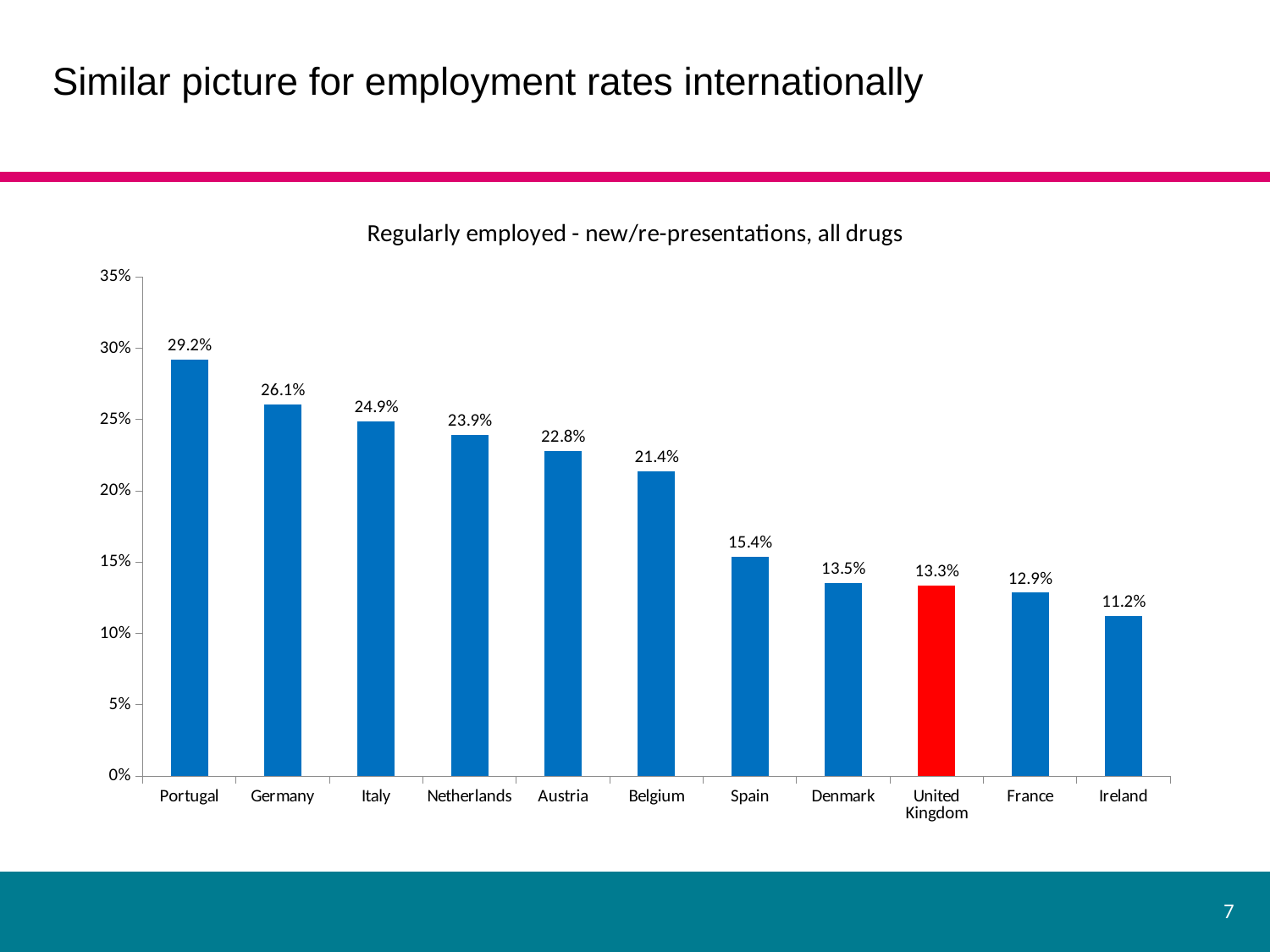

# Similar picture for employment rates internationally

### Chart: Regularly employed - new/re-presentations, all drugs

| Category | % regularly employed |
|---|---|
| Portugal | 0.29204614450516 |
| Germany | 0.260874668419446 |
| Italy | 0.249022352117894 |
| Netherlands | 0.239191772094293 |
| Austria | 0.228148812191842 |
| Belgium | 0.213803517498667 |
| Spain | 0.15375834953919 |
| Denmark | 0.135264841805901 |
| United Kingdom | 0.133338334458586 |
| France | 0.128571934421585 |
| Ireland | 0.112016975653339 |
7